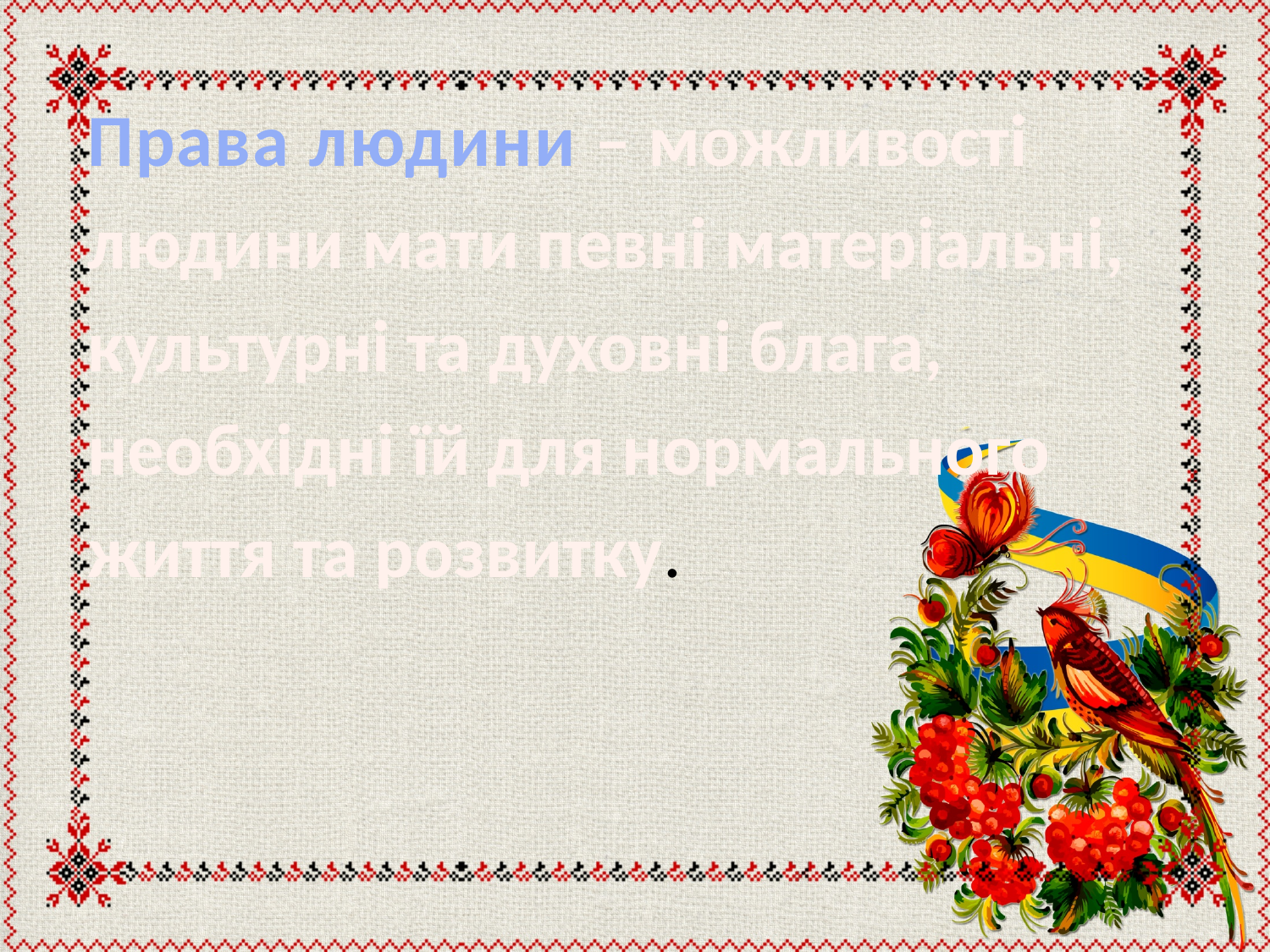

Права людини – можливості
людини мати певні матеріальні,
культурні та духовні блага,
необхідні їй для нормального
життя та розвитку.